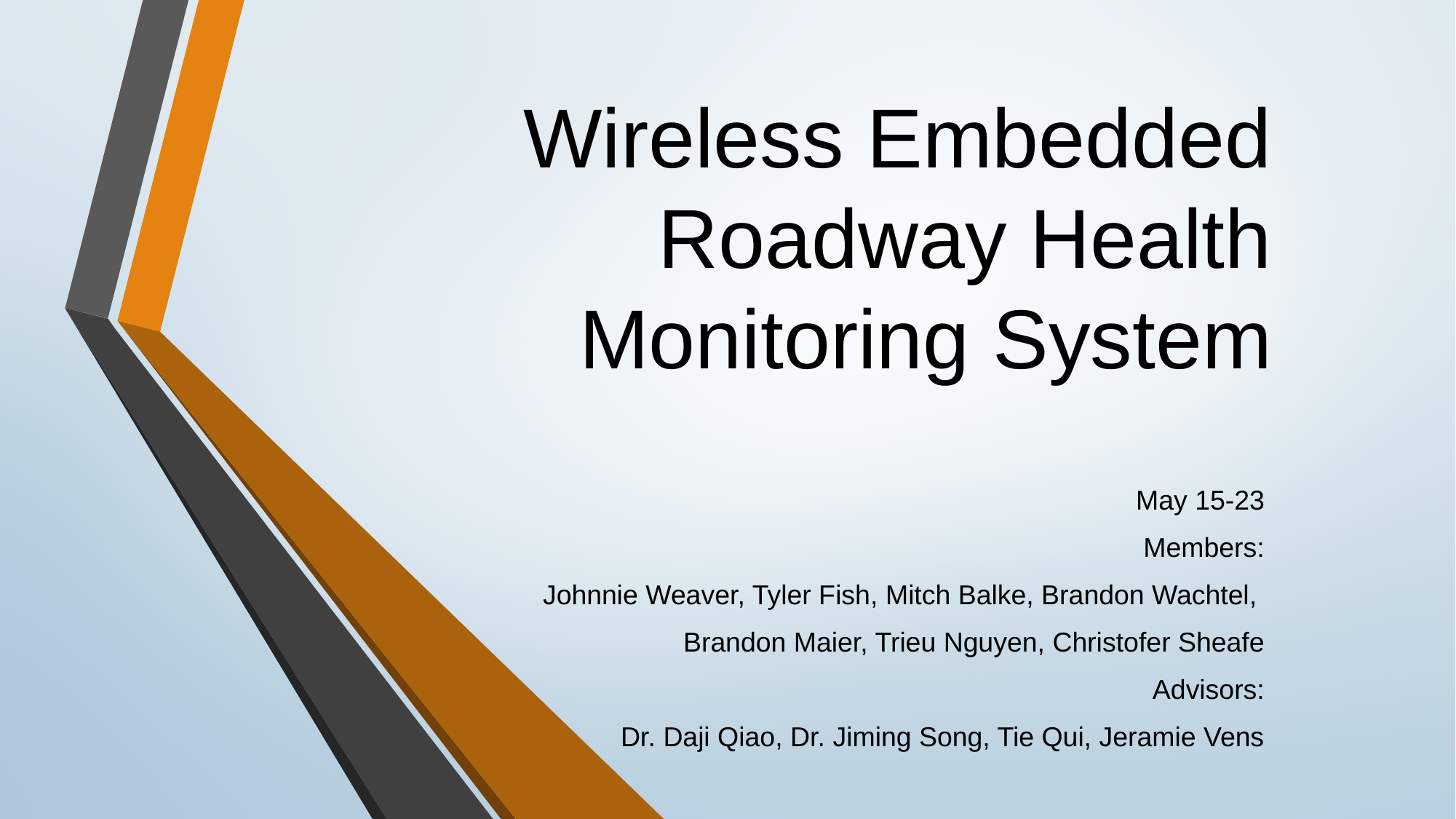

# Wireless Embedded Roadway Health Monitoring System
May 15-23
Members:
Johnnie Weaver, Tyler Fish, Mitch Balke, Brandon Wachtel,
Brandon Maier, Trieu Nguyen, Christofer Sheafe
Advisors:
Dr. Daji Qiao, Dr. Jiming Song, Tie Qui, Jeramie Vens